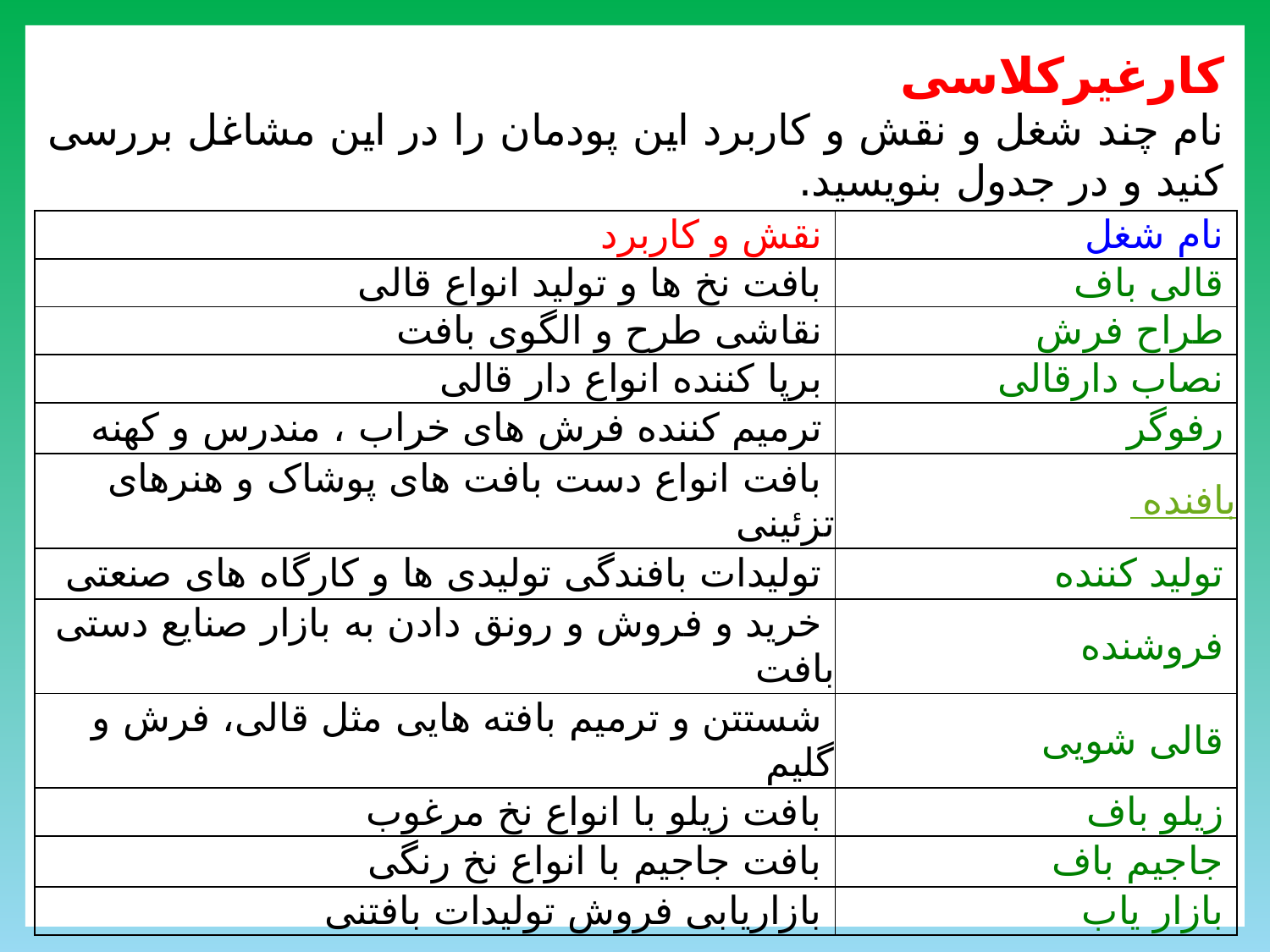

کارغیرکلاسی
نام چند شغل و نقش و کاربرد این پودمان را در این مشاغل بررسی کنید و در جدول بنویسید.
| نقش و کاربرد | نام شغل |
| --- | --- |
| بافت نخ ها و تولید انواع قالی | قالی باف |
| نقاشی طرح و الگوی بافت | طراح فرش |
| برپا کننده انواع دار قالی | نصاب دارقالی |
| ترمیم کننده فرش های خراب ، مندرس و کهنه | رفوگر |
| بافت انواع دست بافت های پوشاک و هنرهای تزئینی | بافنده |
| تولیدات بافندگی تولیدی ها و کارگاه های صنعتی | تولید کننده |
| خرید و فروش و رونق دادن به بازار صنایع دستی بافت | فروشنده |
| شستتن و ترمیم بافته هایی مثل قالی، فرش و گلیم | قالی شویی |
| بافت زیلو با انواع نخ مرغوب | زیلو باف |
| بافت جاجیم با انواع نخ رنگی | جاجیم باف |
| بازاریابی فروش تولیدات بافتنی | بازار یاب |